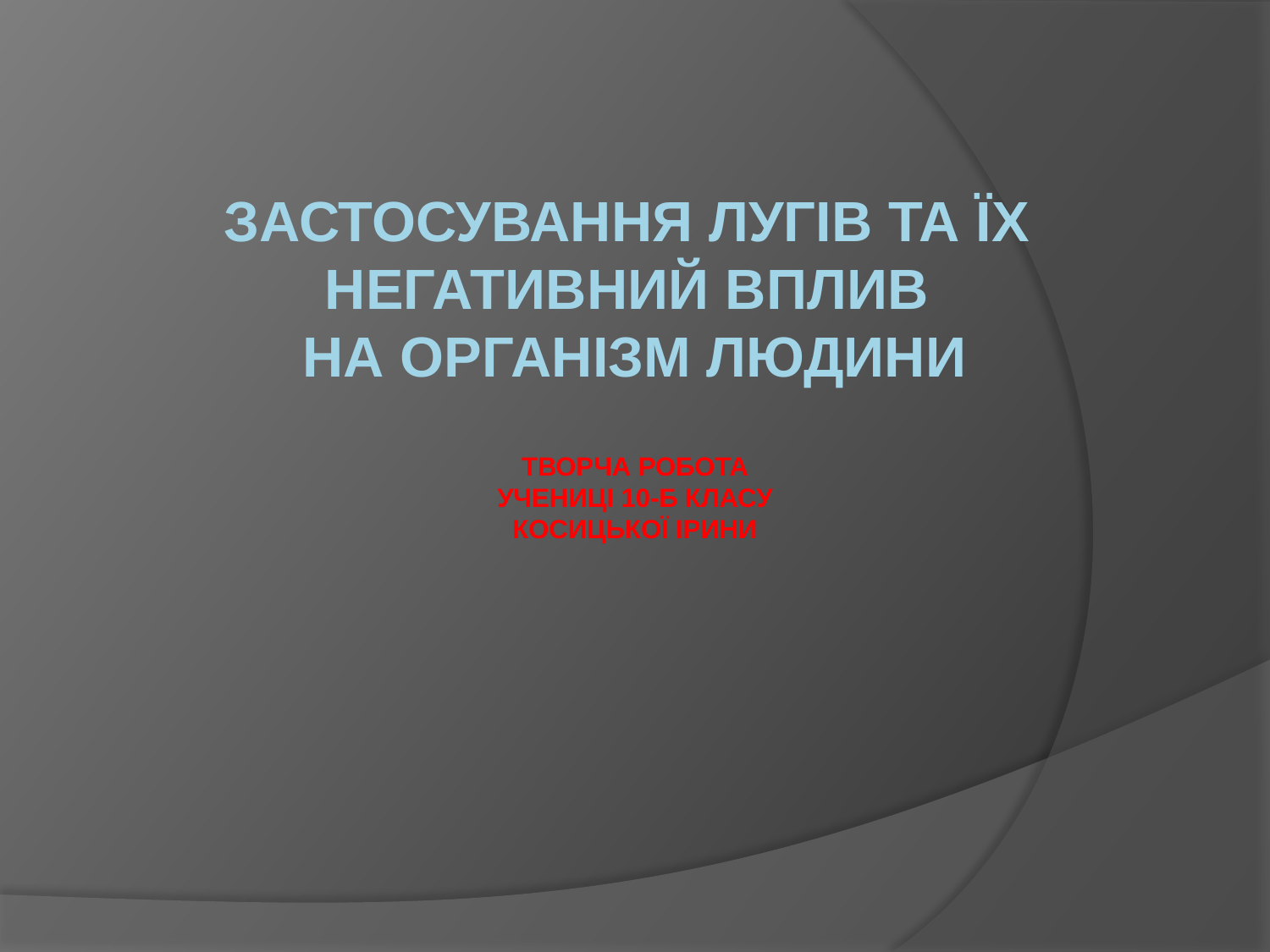

# Застосування лугів та їх Негативний вплив на організм людини Творча робота учениці 10-Б класу Косицької Ірини